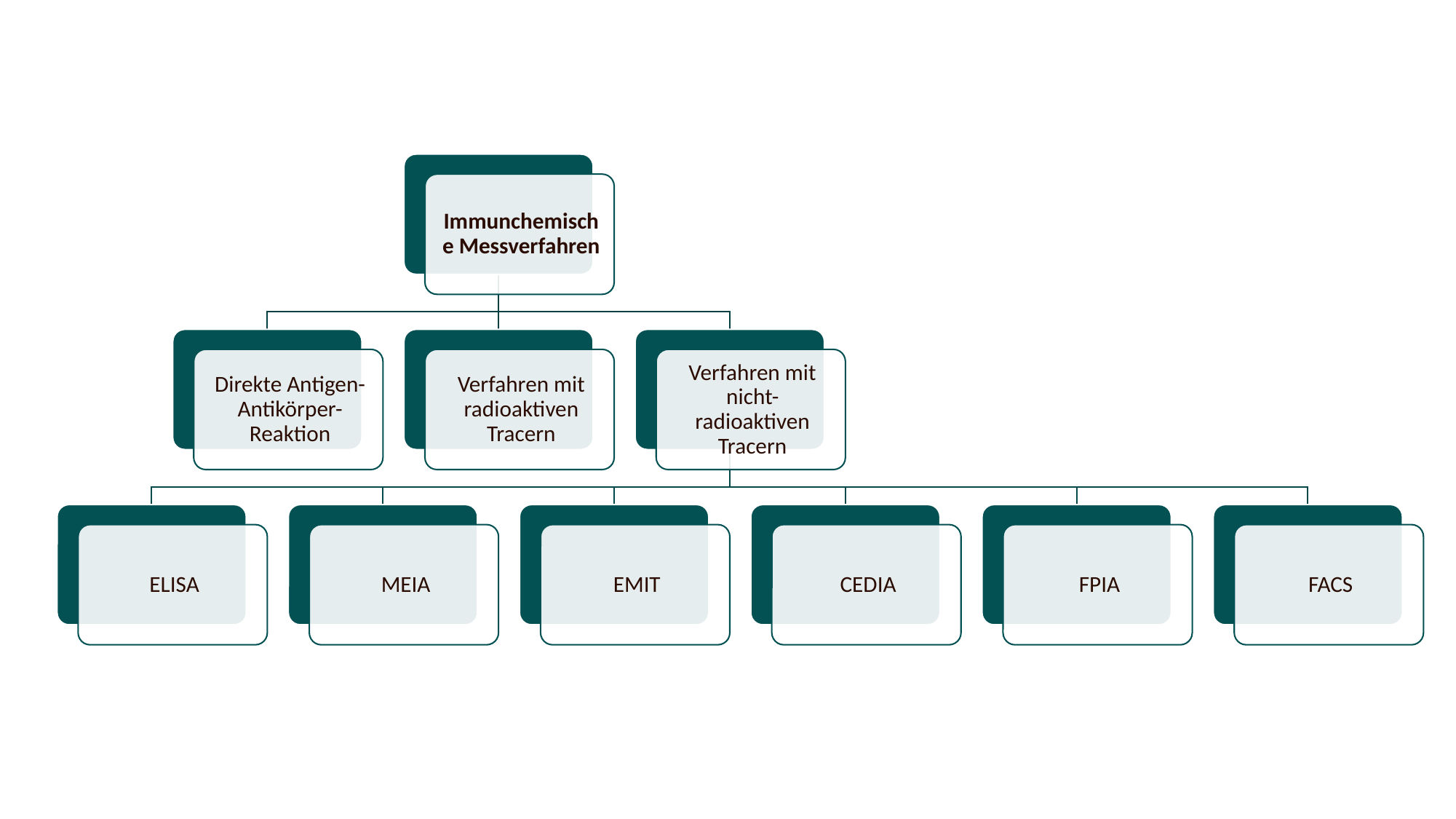

Immunchemische Messverfahren
Direkte Antigen-Antikörper-Reaktion
Verfahren mit radioaktiven Tracern
Verfahren mit nicht-radioaktiven Tracern
ELISA
MEIA
EMIT
CEDIA
FPIA
FACS